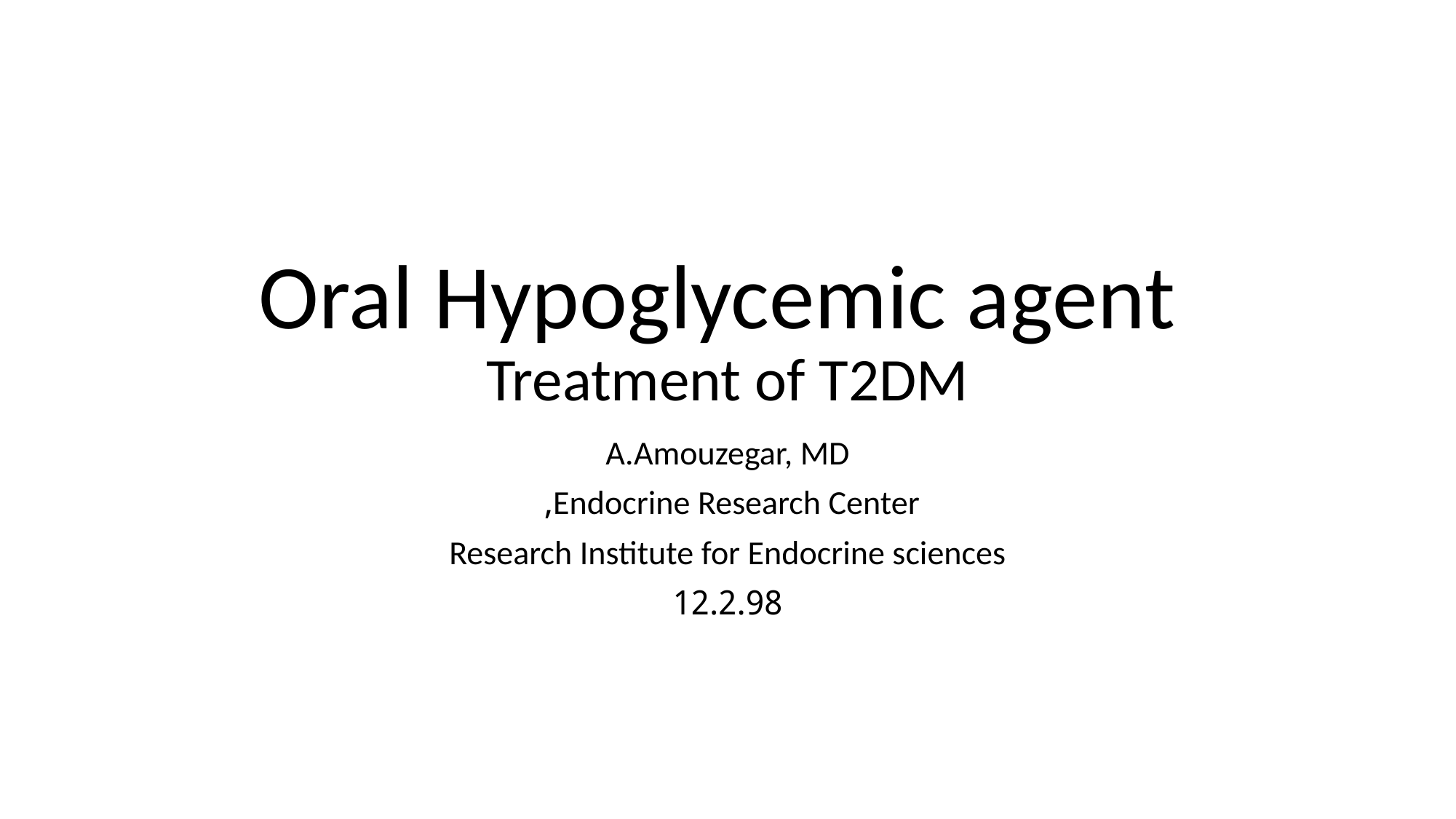

# Oral Hypoglycemic agent Treatment of T2DM
A.Amouzegar, MD
Endocrine Research Center,
Research Institute for Endocrine sciences
12.2.98